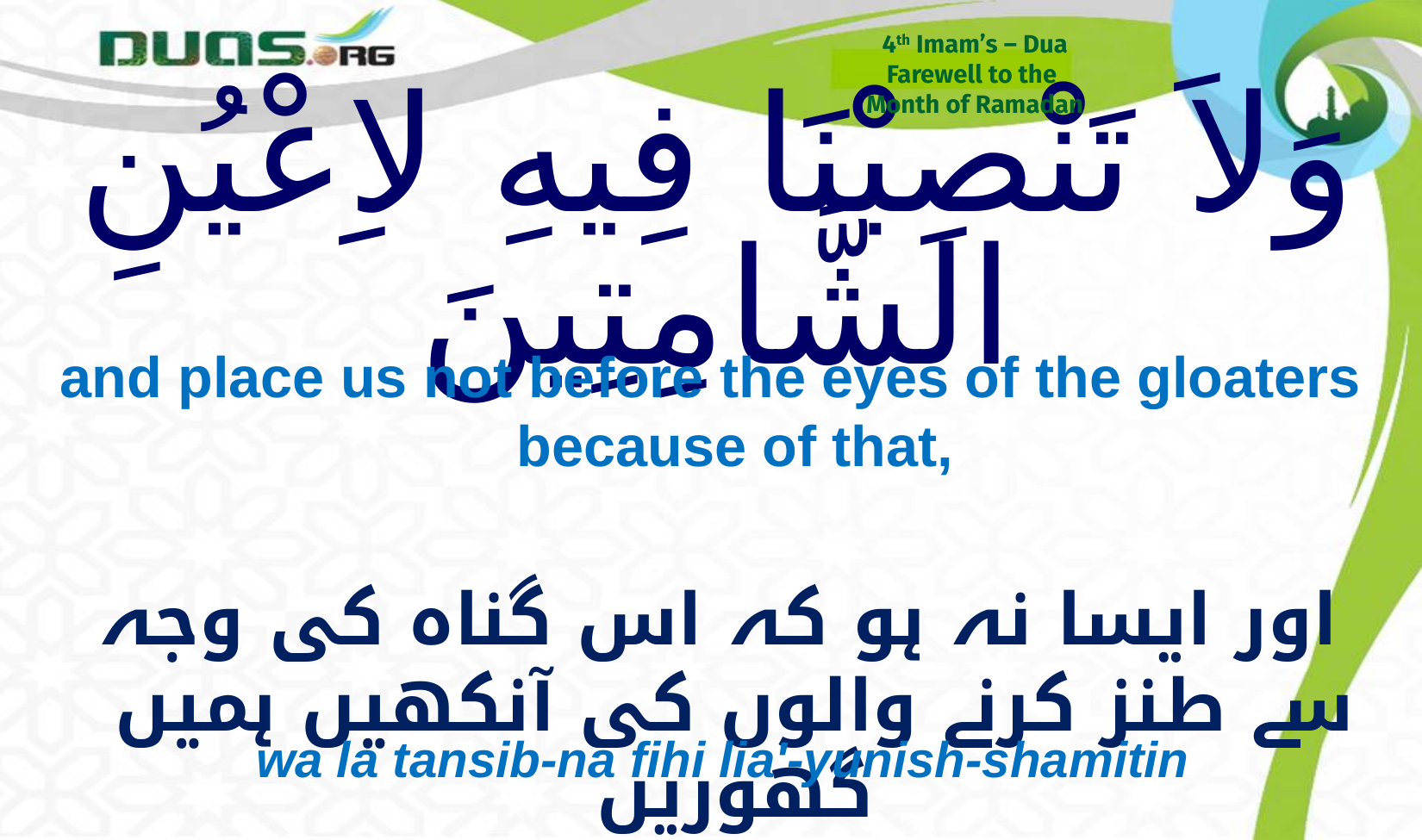

4th Imam’s – Dua
Farewell to the
Month of Ramadan

# وَلاَ تَنْصِبْنَا فِيهِ لاِعْيُنِ الشَّامِتِينَ
and place us not before the eyes of the gloaters because of that,

 اور ایسا نہ ہو کہ اس گناہ کی وجہ سے طنز کرنے والوں کی آنکھیں ہمیں گھوریں
wa la tansib-na fihi lia'-yunish-shamitin